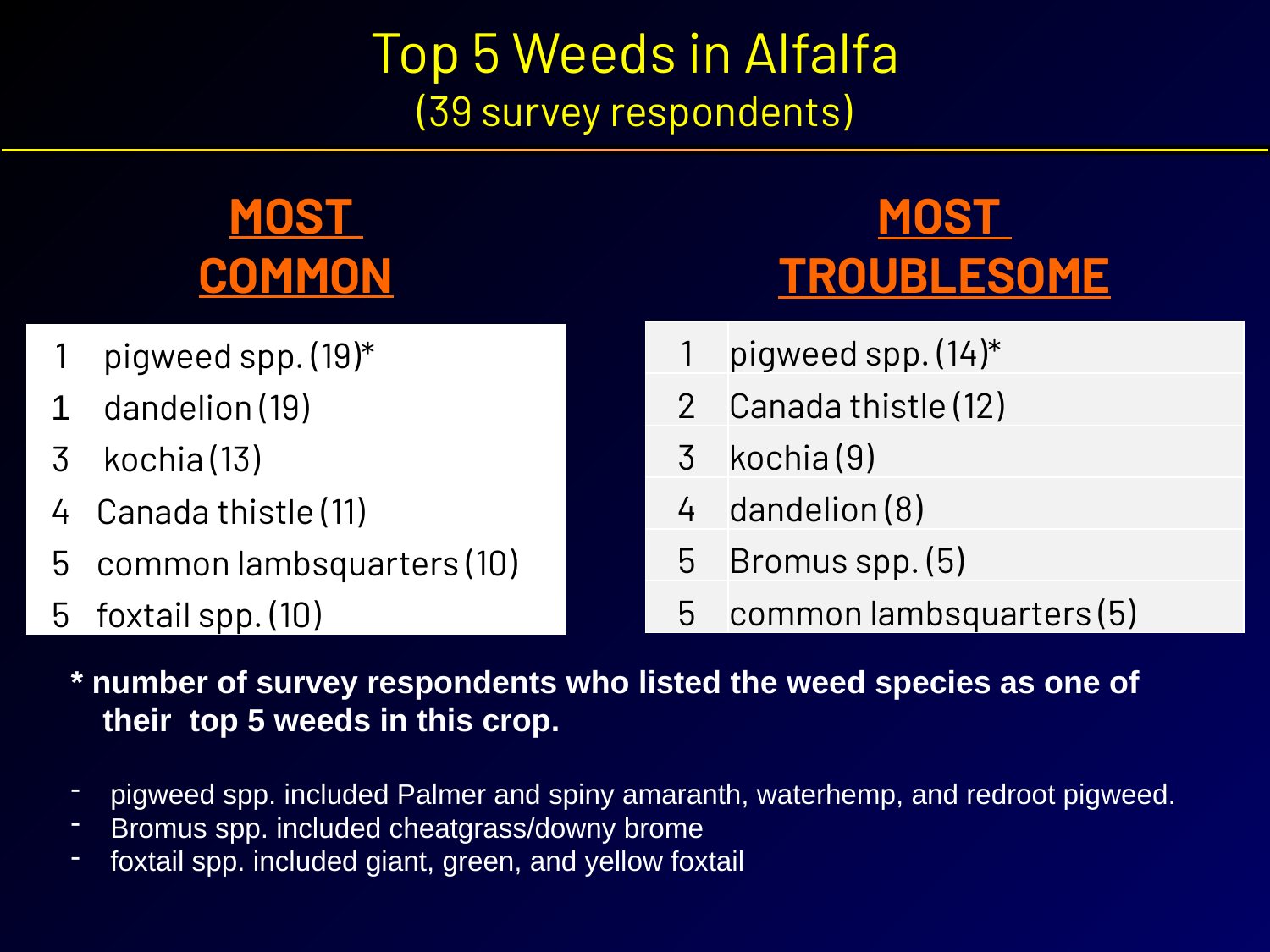

Top 5 Weeds in Alfalfa
(39 survey respondents)

MOST
COMMON
MOST
TROUBLESOME
| 1 | pigweed spp. (14)\* |
| --- | --- |
| 2 | Canada thistle (12) |
| 3 | kochia (9) |
| 4 | dandelion (8) |
| 5 | Bromus spp. (5) |
| 5 | common lambsquarters (5) |
| 1 | pigweed spp. (19)\* |
| --- | --- |
| 1 | dandelion (19) |
| 3 | kochia (13) |
| 4 | Canada thistle (11) |
| 5 | common lambsquarters (10) |
| 5 | foxtail spp. (10) |
* number of survey respondents who listed the weed species as one of their  top 5 weeds in this crop.

pigweed spp. included Palmer and spiny amaranth, waterhemp, and redroot pigweed.
Bromus spp. included cheatgrass/downy brome
foxtail spp. included giant, green, and yellow foxtail